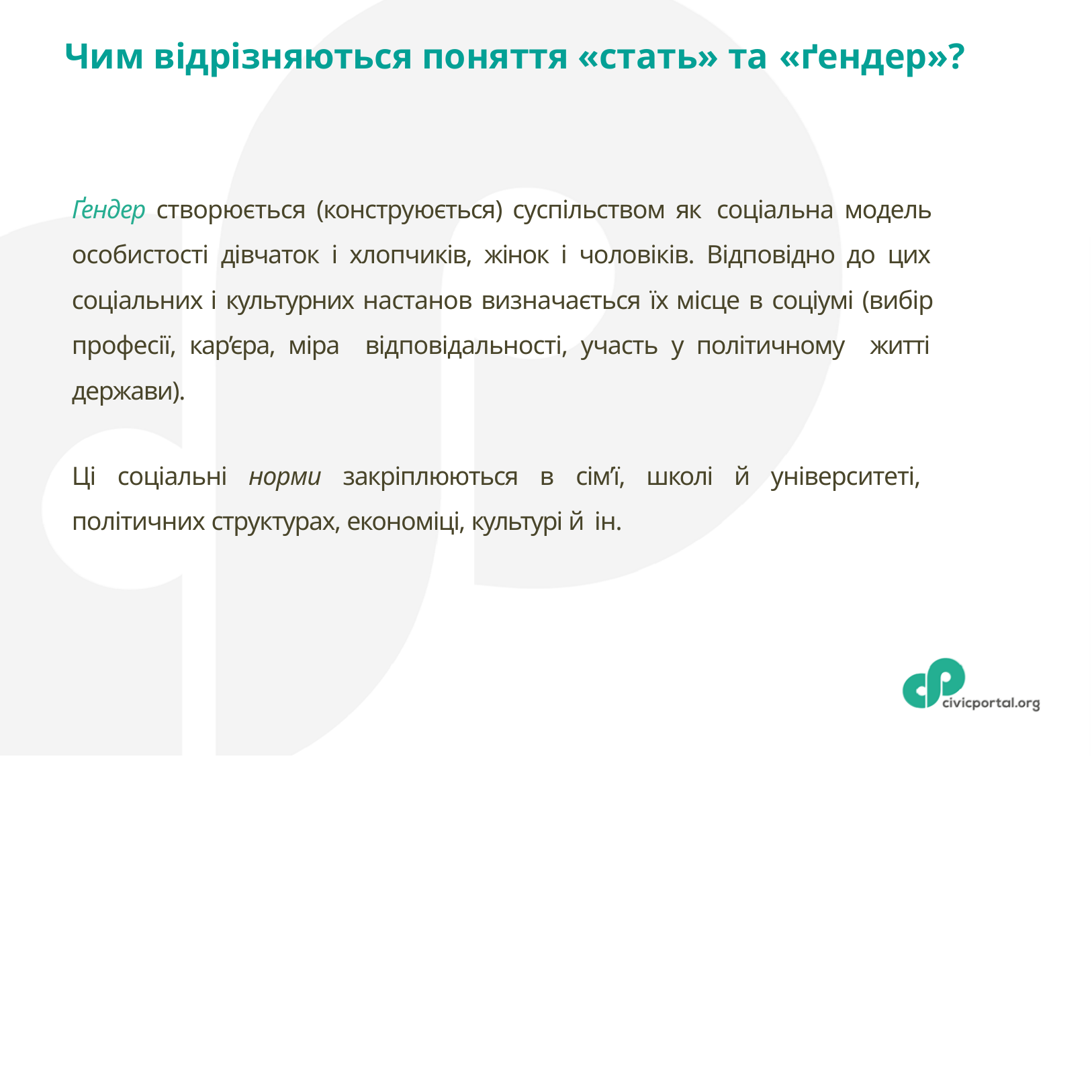

# Чим відрізняються поняття «стать» та «ґендер»?
Ґендер створюється (конструюється) суспільством як соціальна модель  особистості дівчаток і хлопчиків, жінок і чоловіків. Відповідно до цих  соціальних і культурних настанов визначається їх місце в соціумі (вибір  професії, кар’єра, міра  відповідальності, участь у політичному  житті  держави).

Ці соціальні норми закріплюються в сім’ї, школі й університеті,  політичних структурах, економіці, культурі й ін.